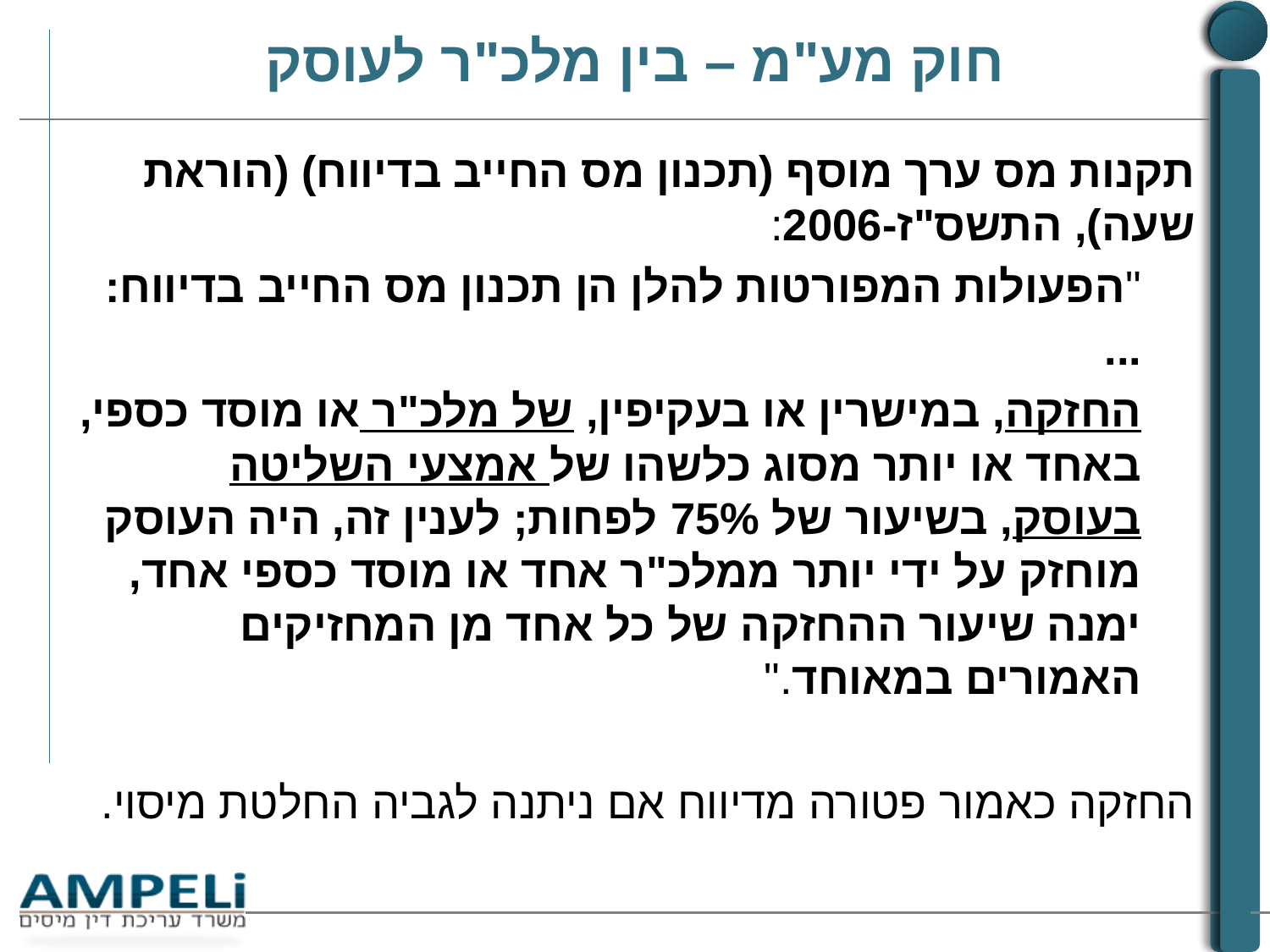

# חוק מע"מ – בין מלכ"ר לעוסק
תקנות מס ערך מוסף (תכנון מס החייב בדיווח) (הוראת שעה), התשס"ז-2006:
"הפעולות המפורטות להלן הן תכנון מס החייב בדיווח:
...
החזקה, במישרין או בעקיפין, של מלכ"ר או מוסד כספי, באחד או יותר מסוג כלשהו של אמצעי השליטה בעוסק, בשיעור של 75% לפחות; לענין זה, היה העוסק מוחזק על ידי יותר ממלכ"ר אחד או מוסד כספי אחד, ימנה שיעור ההחזקה של כל אחד מן המחזיקים האמורים במאוחד."

החזקה כאמור פטורה מדיווח אם ניתנה לגביה החלטת מיסוי.